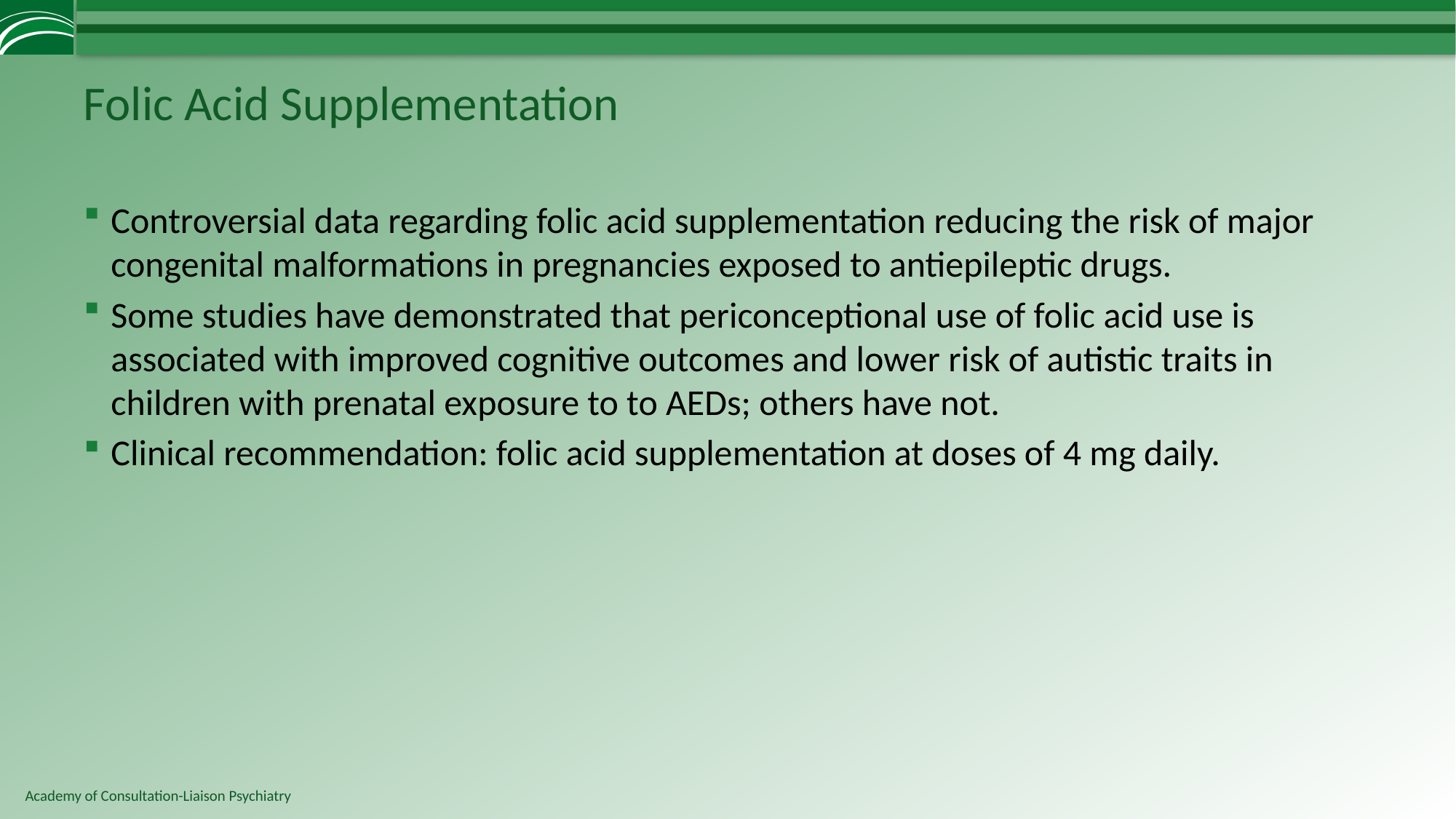

# Folic Acid Supplementation
Controversial data regarding folic acid supplementation reducing the risk of major congenital malformations in pregnancies exposed to antiepileptic drugs.
Some studies have demonstrated that periconceptional use of folic acid use is associated with improved cognitive outcomes and lower risk of autistic traits in children with prenatal exposure to to AEDs; others have not.
Clinical recommendation: folic acid supplementation at doses of 4 mg daily.